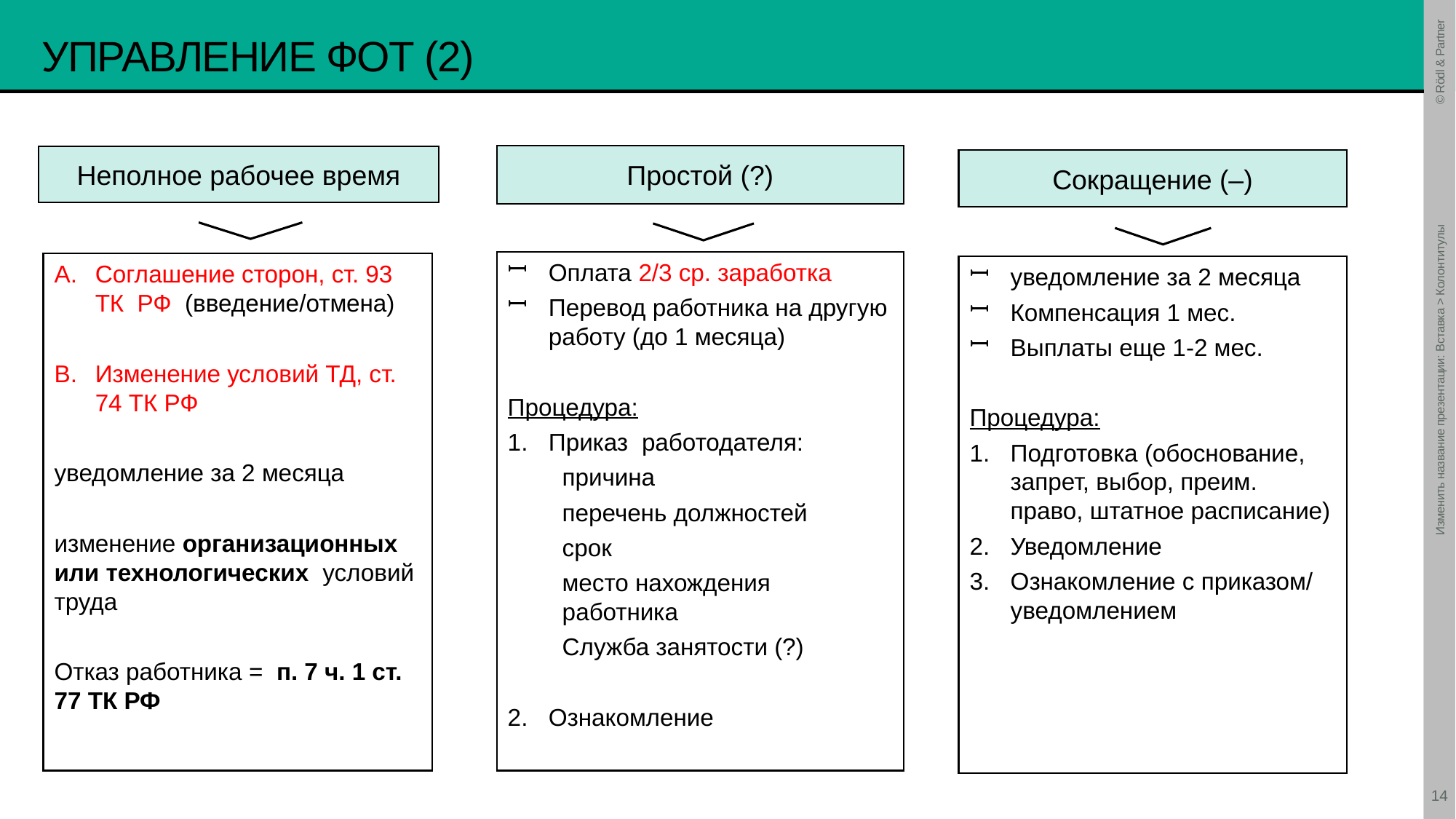

# Управление ФОТ (2)
Простой (?)

Оплата 2/3 ср. заработка
Перевод работника на другую работу (до 1 месяца)

Процедура:
Приказ  работодателя:
причина
перечень должностей
срок
место нахождения работника
Служба занятости (?)

Ознакомление
Неполное рабочее время

Соглашение сторон, ст. 93 ТК  РФ  (введение/отмена)

Изменение условий ТД, ст. 74 ТК РФ

уведомление за 2 месяца

изменение организационных или технологических  условий труда

Отказ работника =  п. 7 ч. 1 ст. 77 ТК РФ

Сокращение (–)

уведомление за 2 месяца
Компенсация 1 мес.
Выплаты еще 1-2 мес.

Процедура:
Подготовка (обоснование, запрет, выбор, преим. право, штатное расписание)
Уведомление
Ознакомление с приказом/ уведомлением
Изменить название презентации: Вставка > Колонтитулы
14